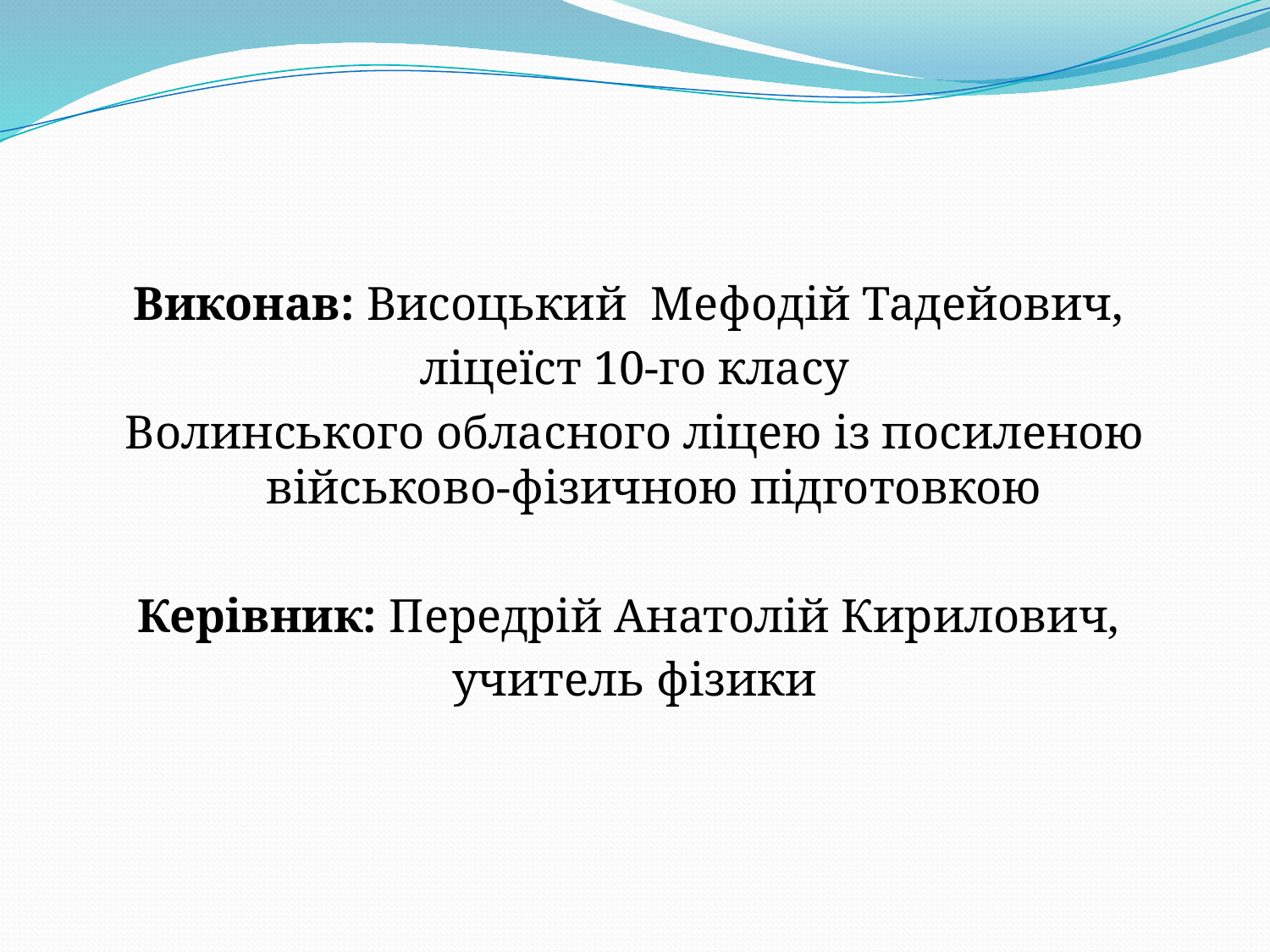

Виконав: Висоцький  Мефодій Тадейович,
ліцеїст 10-го класу
Волинського обласного ліцею із посиленою військово-фізичною підготовкою

Керівник: Передрій Анатолій Кирилович,
учитель фізики